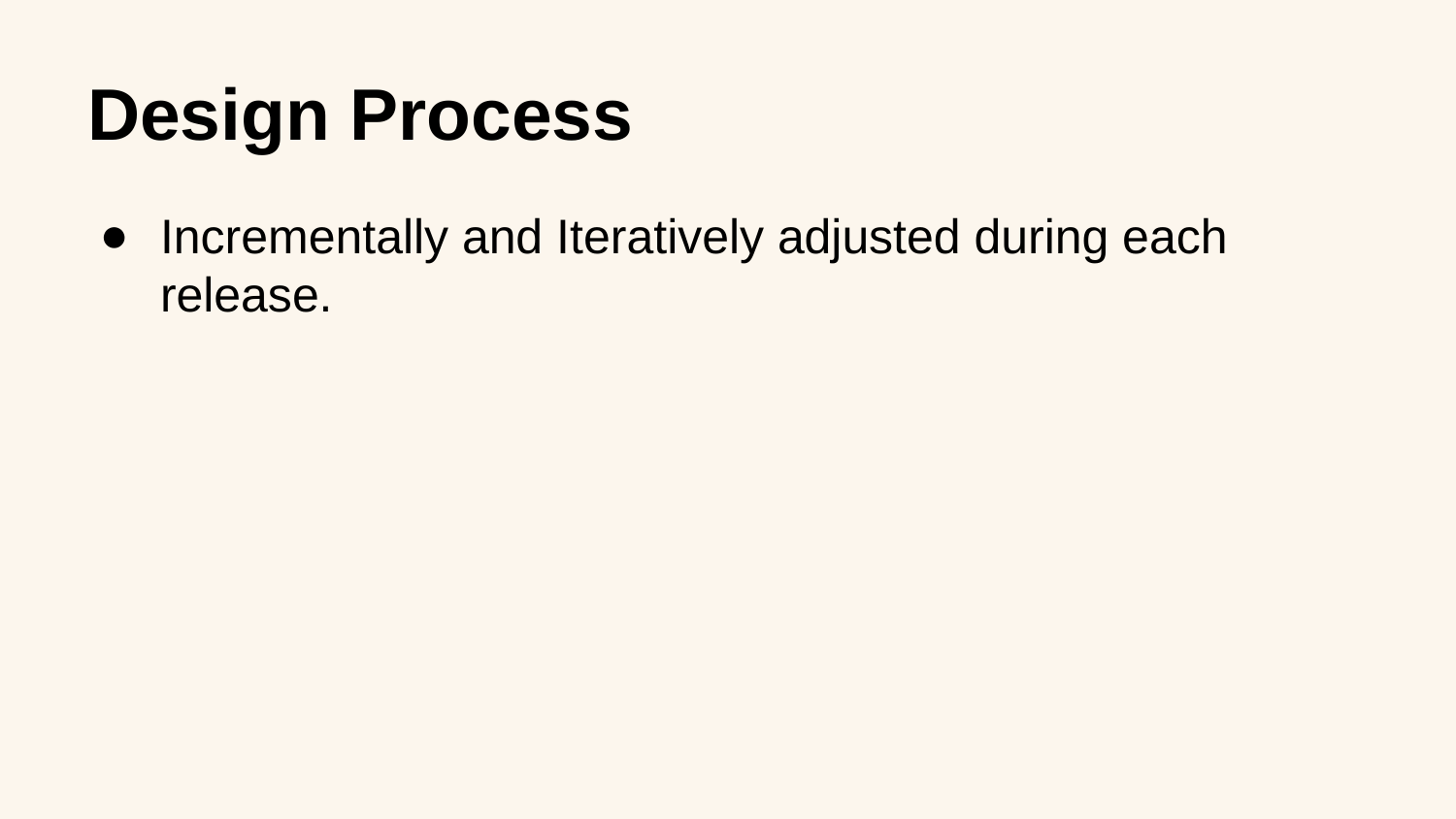

# Design Process
Incrementally and Iteratively adjusted during each release.